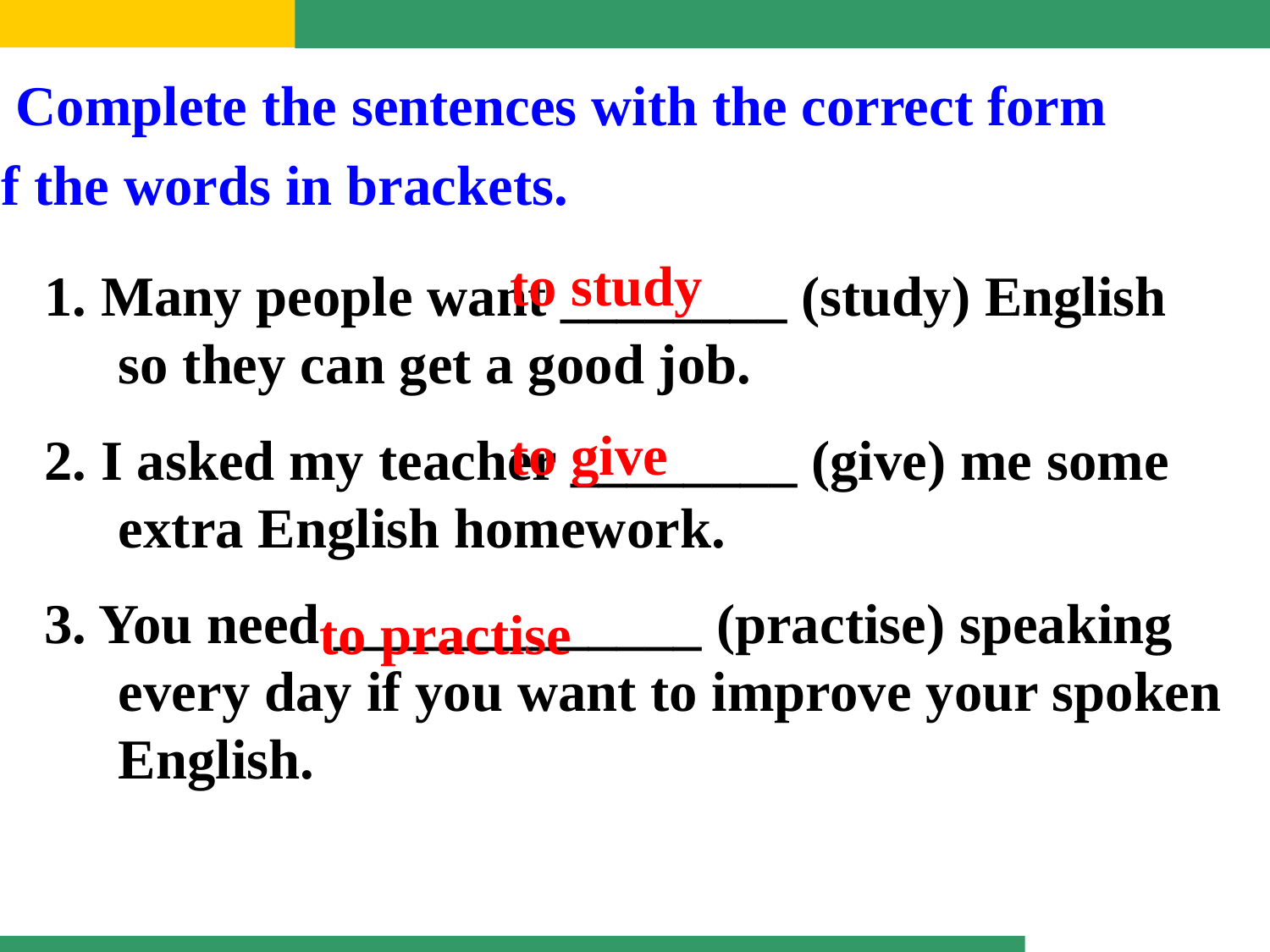

2. Complete the sentences with the correct form
 of the words in brackets.
to study
1. Many people want ________ (study) English so they can get a good job.
2. I asked my teacher ________ (give) me some extra English homework.
3. You need _____________ (practise) speaking every day if you want to improve your spoken English.
to give
to practise